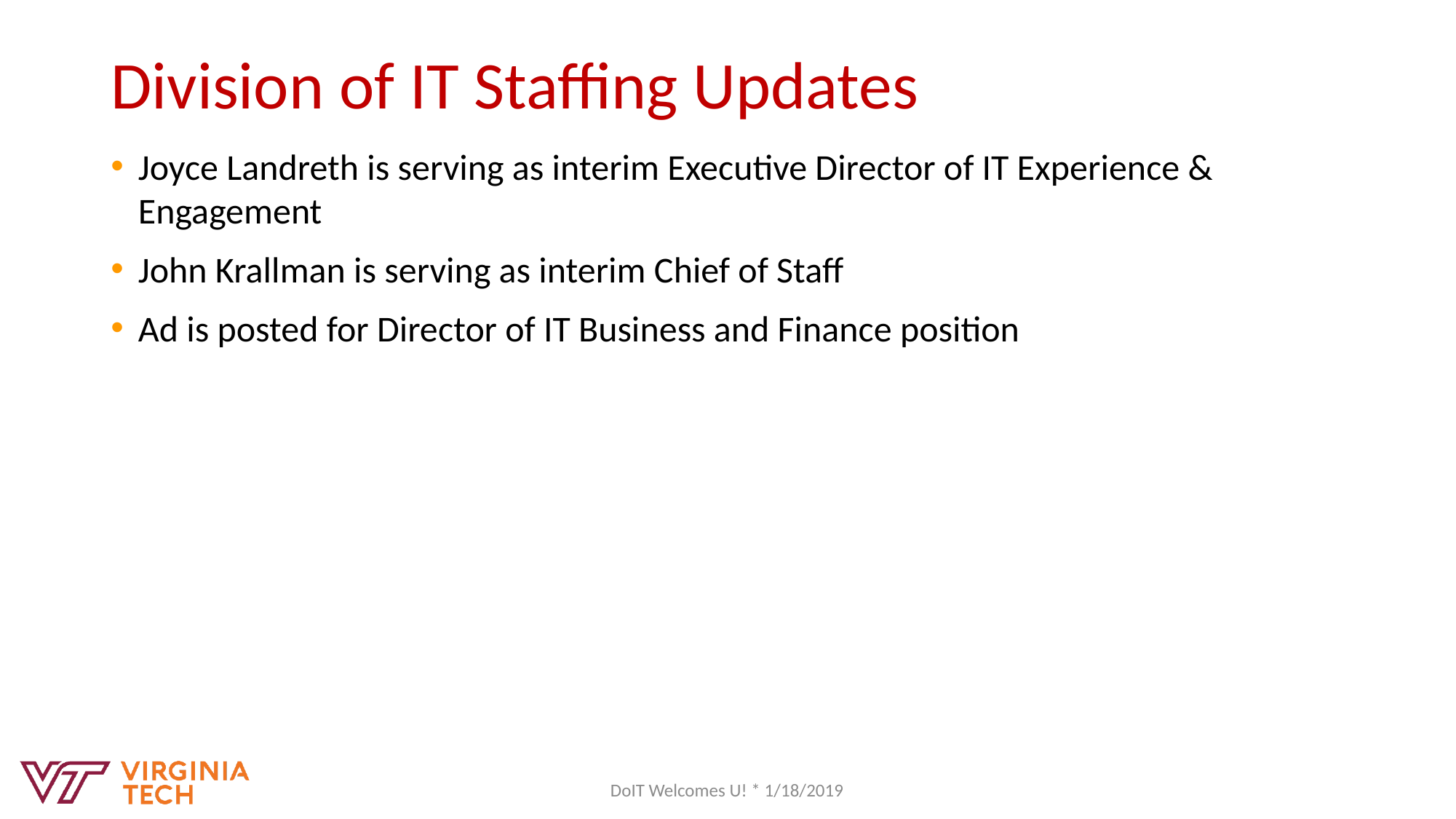

# Division of IT Staffing Updates
Joyce Landreth is serving as interim Executive Director of IT Experience & Engagement
John Krallman is serving as interim Chief of Staff
Ad is posted for Director of IT Business and Finance position

DoIT Welcomes U! * 1/18/2019